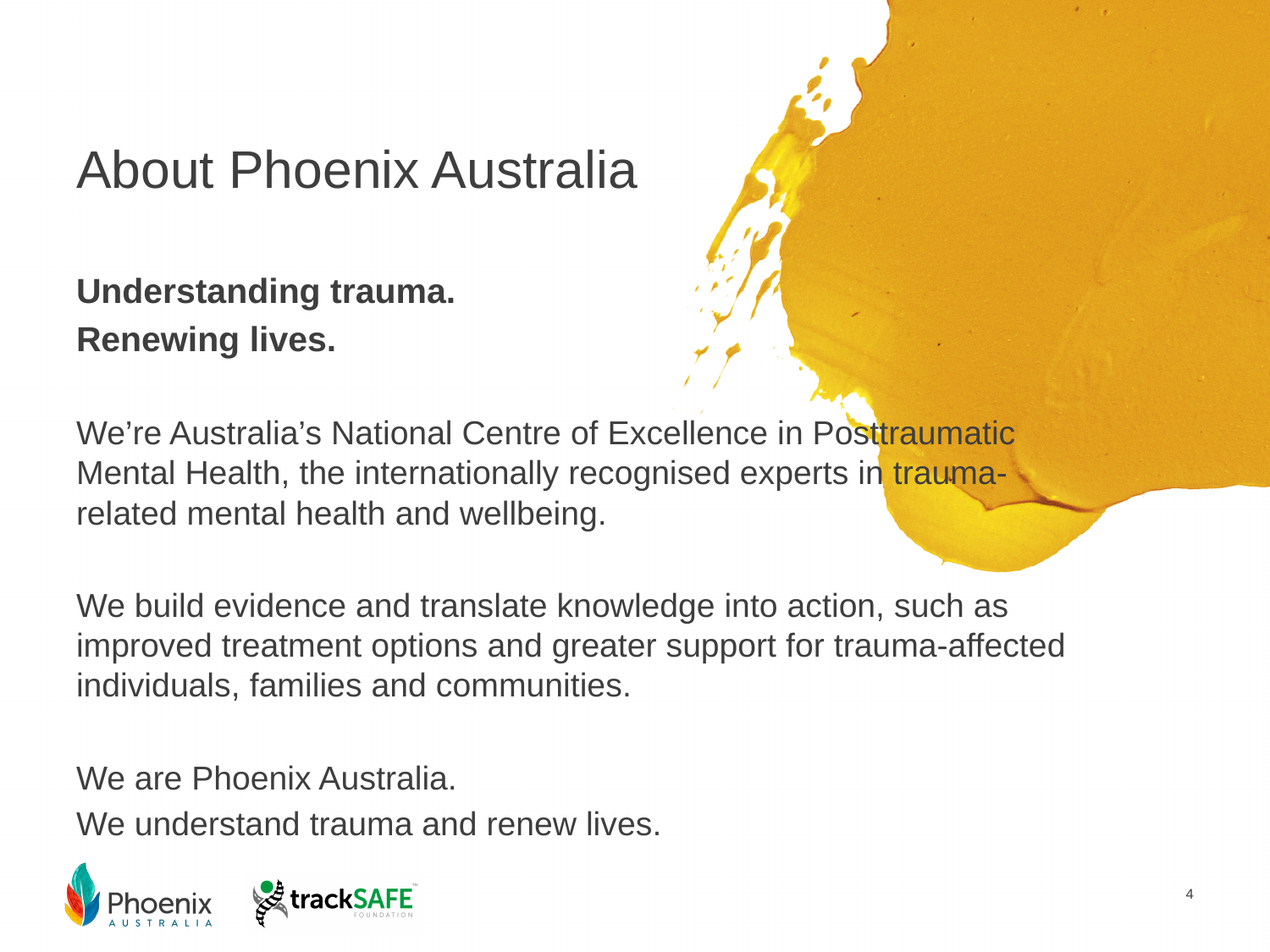

# About Phoenix Australia
Understanding trauma.
Renewing lives.

We’re Australia’s National Centre of Excellence in Posttraumatic Mental Health, the internationally recognised experts in trauma-related mental health and wellbeing.

We build evidence and translate knowledge into action, such as improved treatment options and greater support for trauma-affected individuals, families and communities.

We are Phoenix Australia.
We understand trauma and renew lives.
4